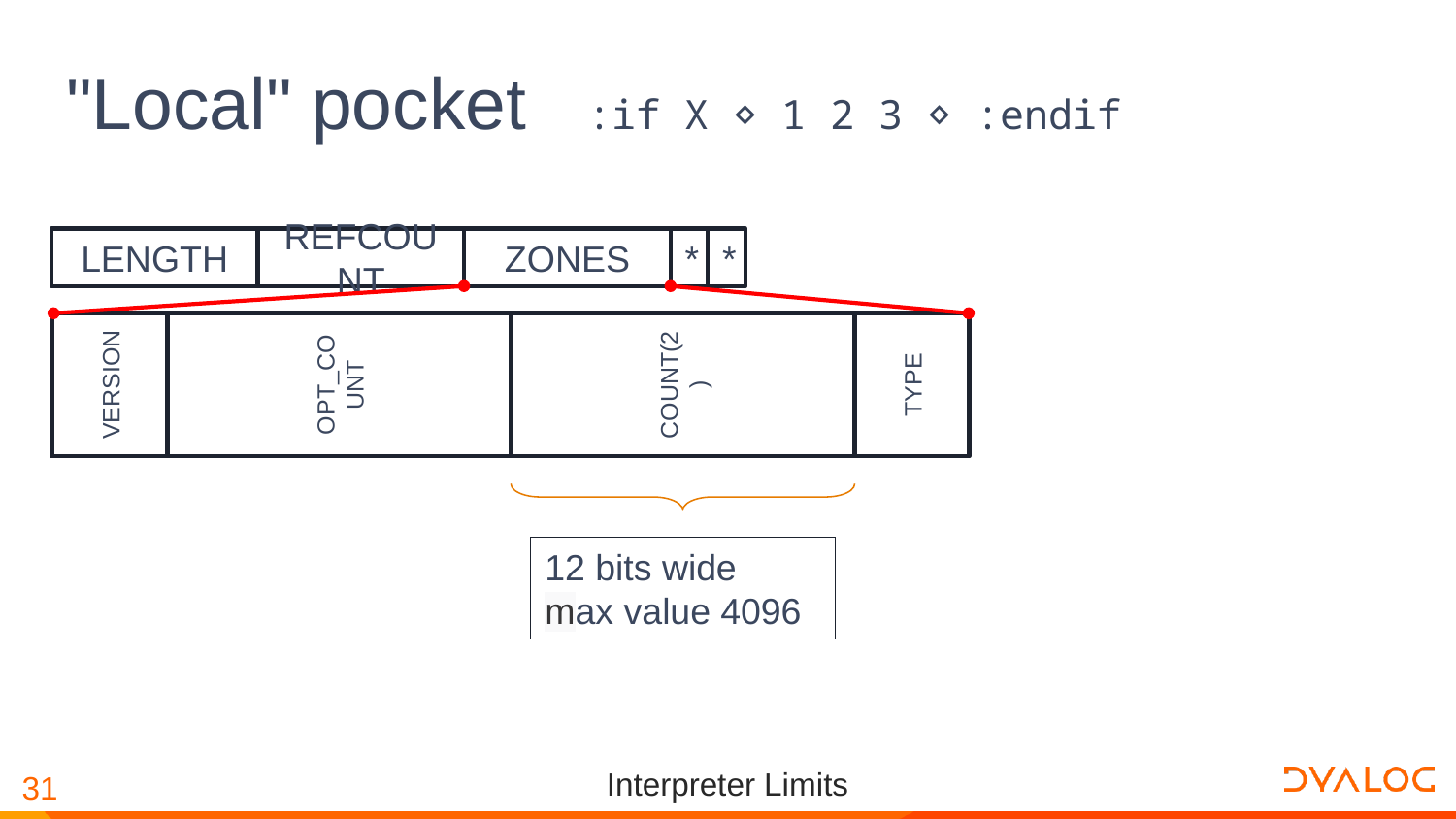

"Local" pocket
:if X ⋄ 1 2 3 ⋄ :endif
REFCOUNT
ZONES
*
*
LENGTH
VERSION
OPT_COUNT
COUNT(2)
TYPE

12 bits wide
max value 4096